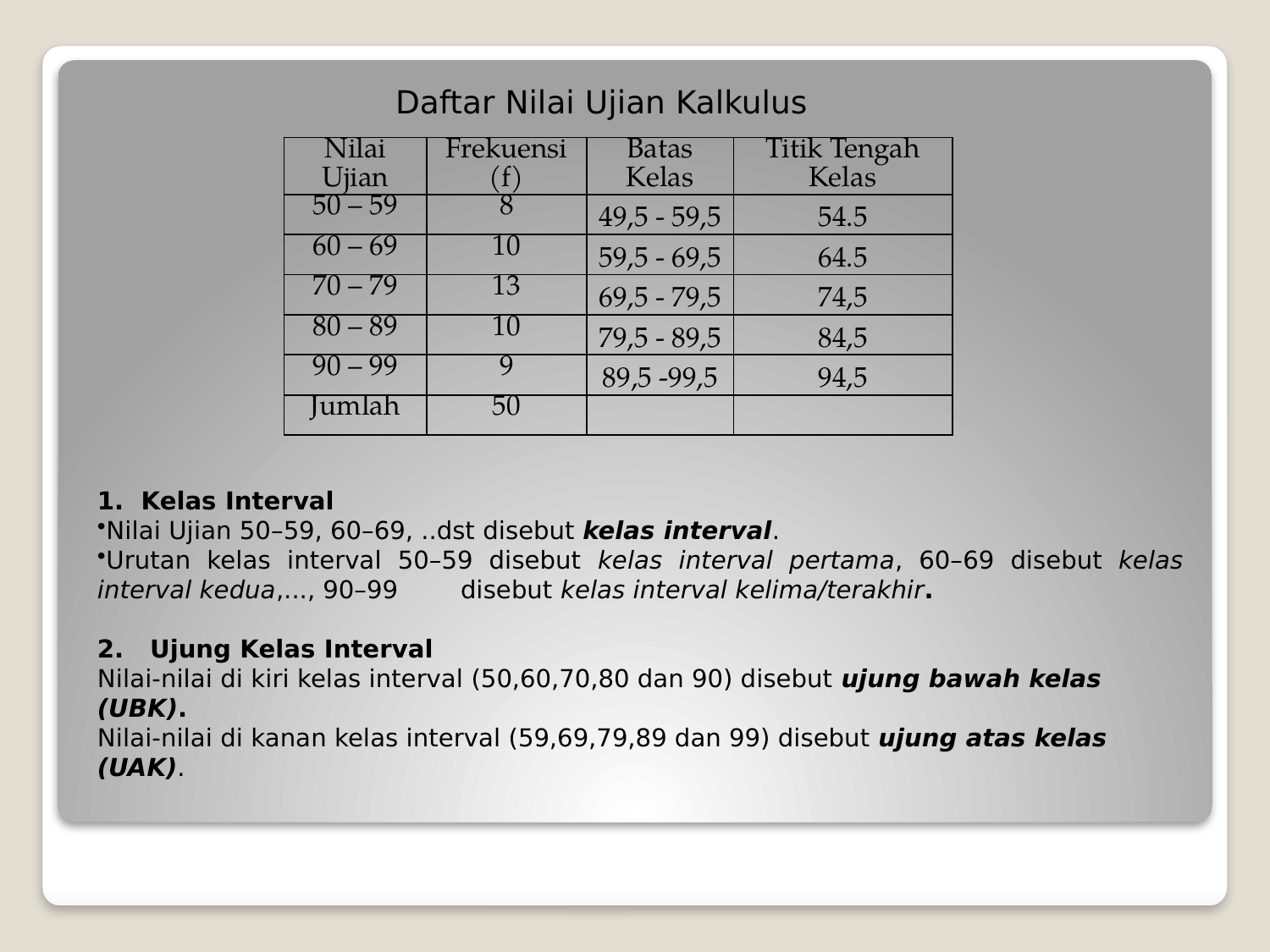

Daftar Nilai Ujian Kalkulus
| Nilai Ujian | Frekuensi (f) | Batas Kelas | Titik Tengah Kelas |
| --- | --- | --- | --- |
| 50 – 59 | 8 | 49,5 - 59,5 | 54.5 |
| 60 – 69 | 10 | 59,5 - 69,5 | 64.5 |
| 70 – 79 | 13 | 69,5 - 79,5 | 74,5 |
| 80 – 89 | 10 | 79,5 - 89,5 | 84,5 |
| 90 – 99 | 9 | 89,5 -99,5 | 94,5 |
| Jumlah | 50 |  |  |
1.  Kelas Interval
Nilai Ujian 50–59, 60–69, ..dst disebut kelas interval.
Urutan kelas interval 50–59 disebut kelas interval pertama, 60–69 disebut kelas interval kedua,..., 90–99        disebut kelas interval kelima/terakhir.

2.   Ujung Kelas Interval
Nilai-nilai di kiri kelas interval (50,60,70,80 dan 90) disebut ujung bawah kelas (UBK).
Nilai-nilai di kanan kelas interval (59,69,79,89 dan 99) disebut ujung atas kelas (UAK).